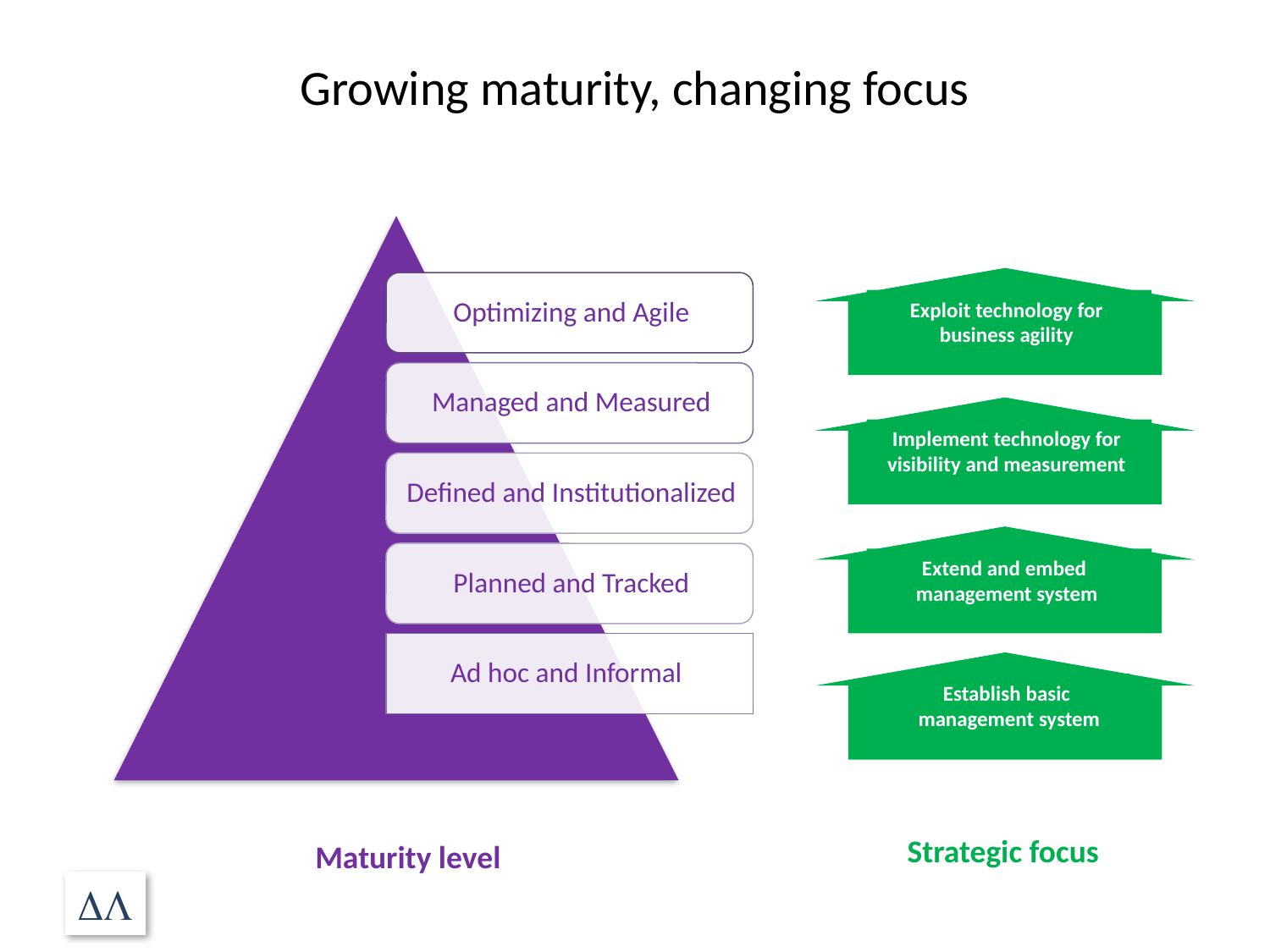

# Growing maturity, changing focus
Optimizing and Agile
Managed and Measured
Defined and Institutionalized
Planned and Tracked
Ad hoc and Informal

Exploit technology for
business agility

Implement technology for
visibility and measurement

Extend and embed
management system

Establish basic
management system
Strategic focus
Maturity level